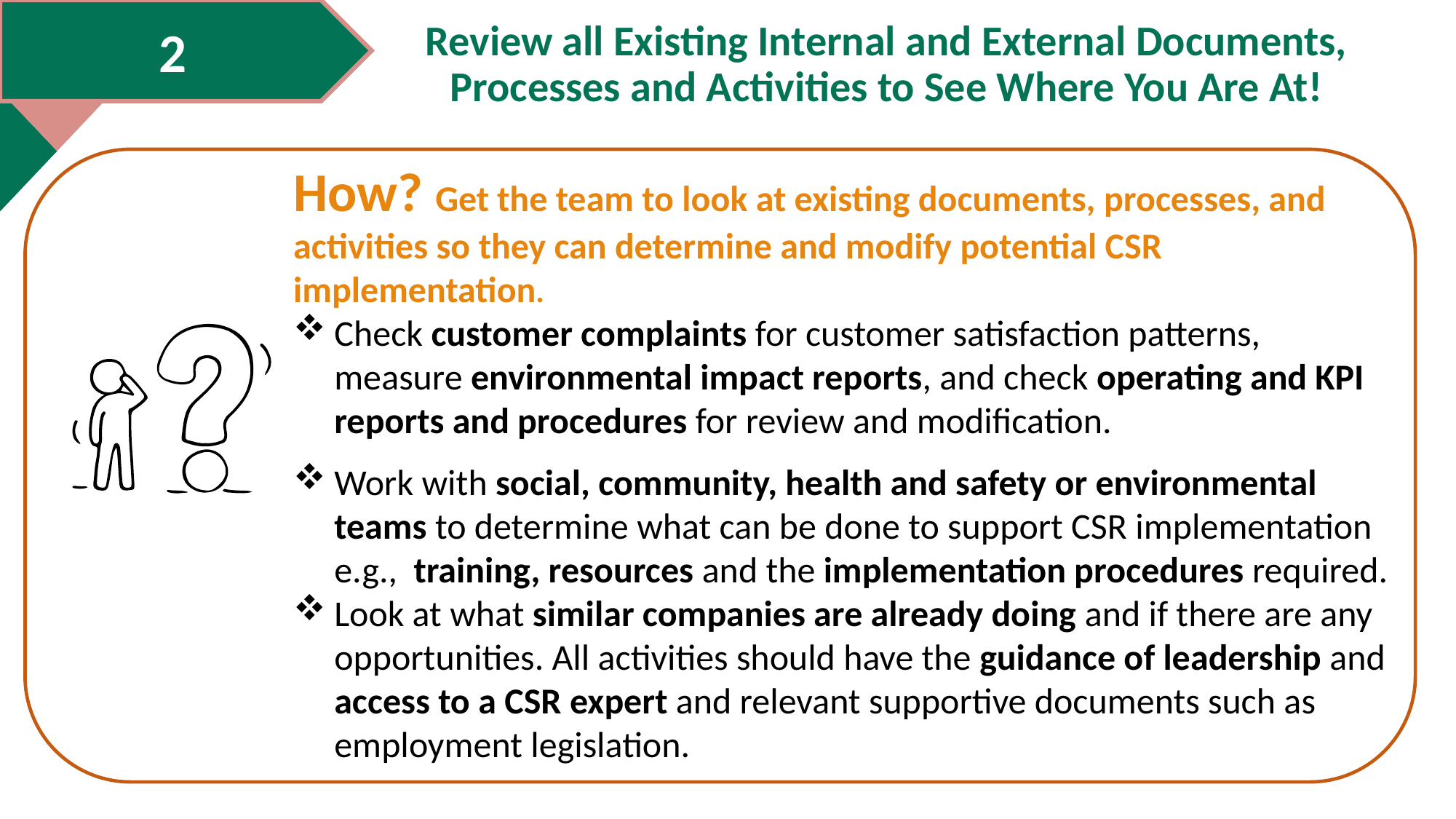

2
Review all Existing Internal and External Documents, Processes and Activities to See Where You Are At!

How? Get the team to look at existing documents, processes, and activities so they can determine and modify potential CSR implementation.
Check customer complaints for customer satisfaction patterns, measure environmental impact reports, and check operating and KPI reports and procedures for review and modification.

Work with social, community, health and safety or environmental teams to determine what can be done to support CSR implementation e.g.,  training, resources and the implementation procedures required.
Look at what similar companies are already doing and if there are any opportunities. All activities should have the guidance of leadership and access to a CSR expert and relevant supportive documents such as employment legislation.
Like any successful management strategy CSR needs buy in at all levels of the company. The CSR leadership team should include representatives from top management, leaders, employees, front line staff and others who are affected or involved in CSR issues. As mentioned HR are important as are those involved in environmental services, health and safety, community relations, legal affairs, finance, marketing and communications.
Effective top teams need to first understand CSR change management and work together so they can guide, implement and manage the companies vision and CSR values. This requires regularly revisiting the vision, mission/purpose, and CSR values to deepen and update understanding of and commitment to a CSR culture. They need to know what drives each employee, what is standing in their way, what support they need to fully embrace CSR.

Effective top teams need to first understand CSR change management and work together so they can guide, implement and manage the companies vision and CSR values. This requires regularly revisiting the vision, mission/purpose, and CSR values to deepen and update understanding of and commitment to a CSR culture. They need to know what drives each employee, what is standing in their way, what support they need to fully embrace CSR.